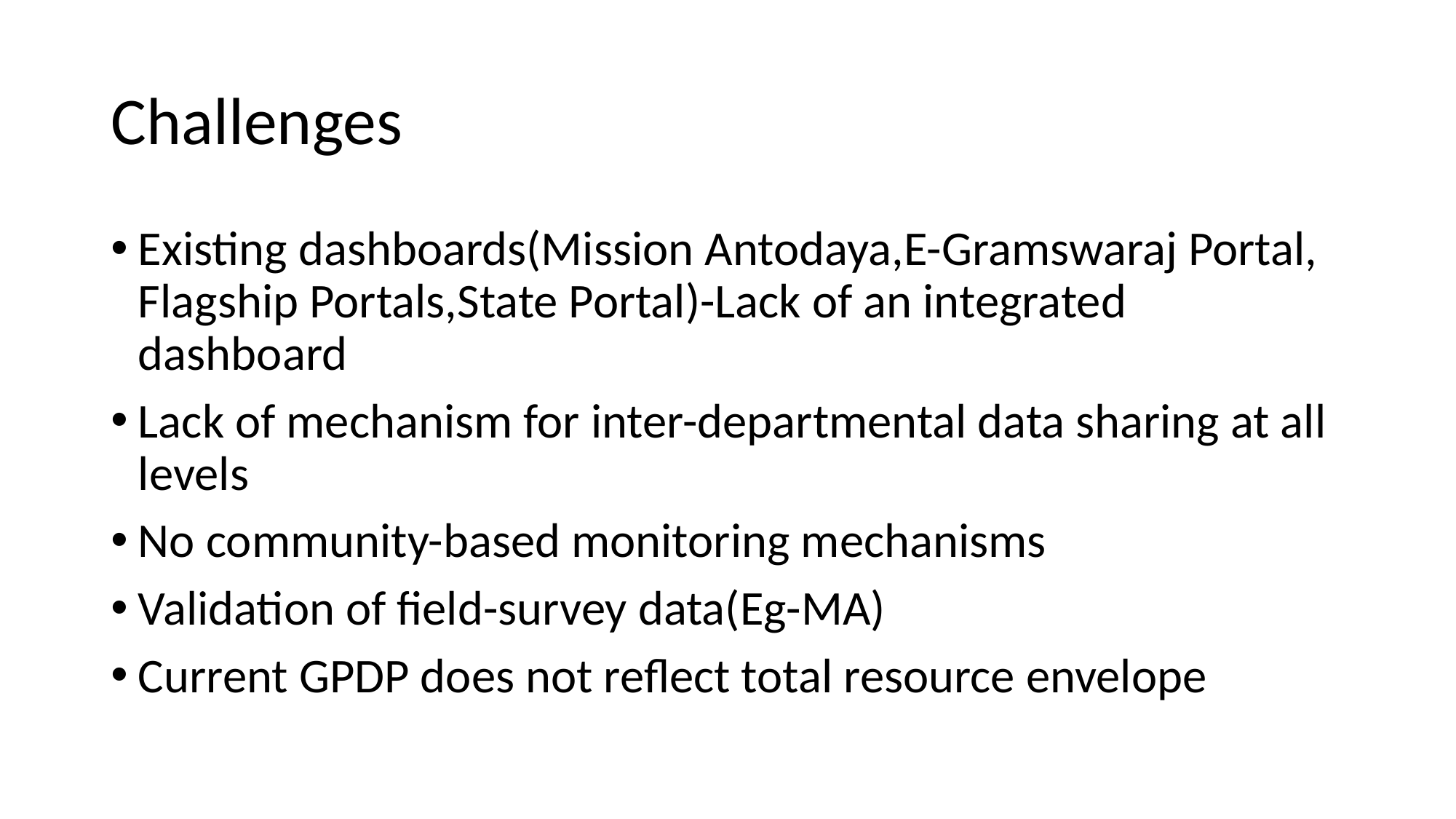

# Challenges
Existing dashboards(Mission Antodaya,E-Gramswaraj Portal, Flagship Portals,State Portal)-Lack of an integrated dashboard
Lack of mechanism for inter-departmental data sharing at all levels
No community-based monitoring mechanisms
Validation of field-survey data(Eg-MA)
Current GPDP does not reflect total resource envelope